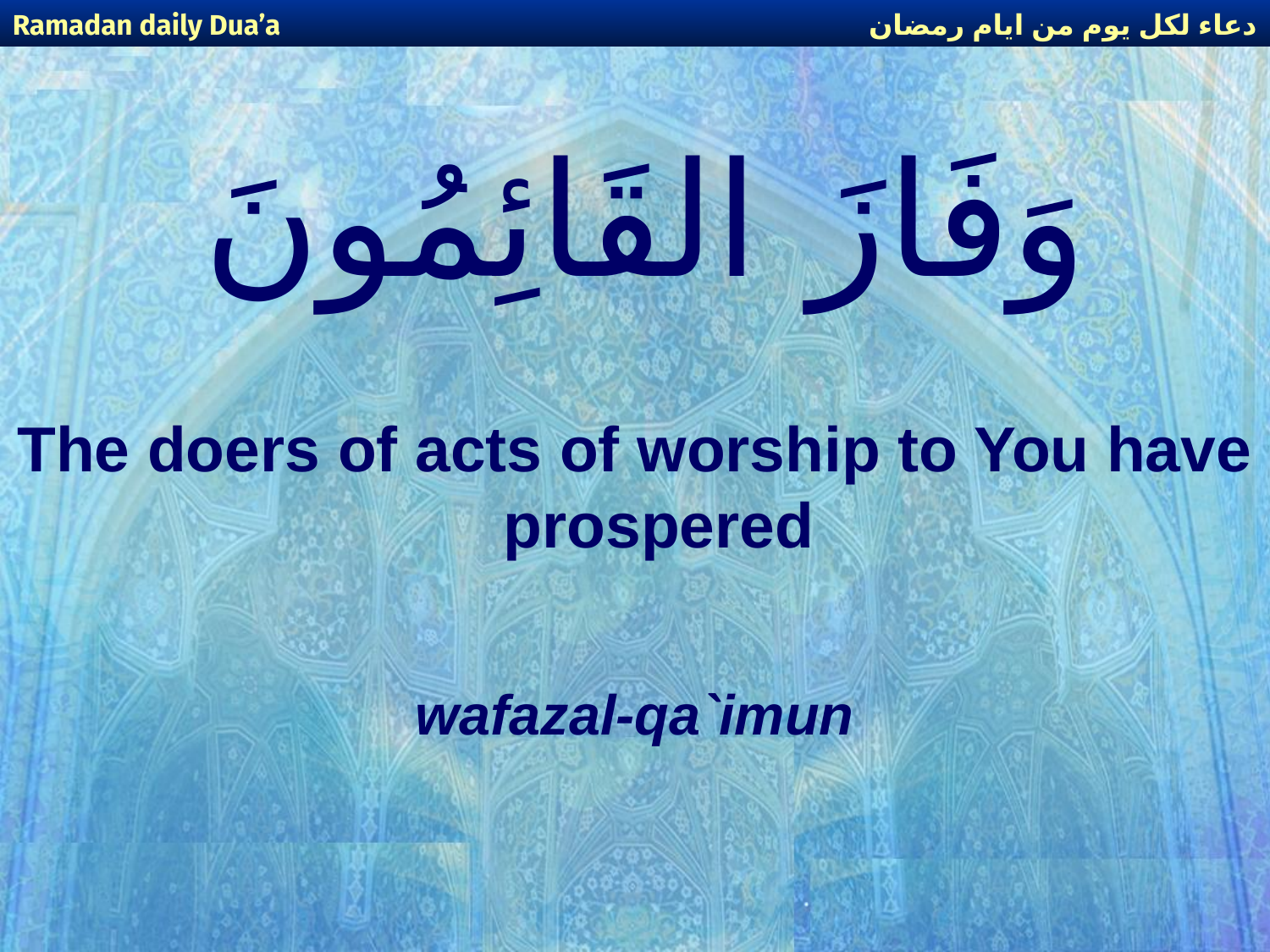

دعاء لكل يوم من ايام رمضان
Ramadan daily Dua’a
# وَفَازَ القَائِمُونَ
The doers of acts of worship to You have prospered
wafazal-qa`imun